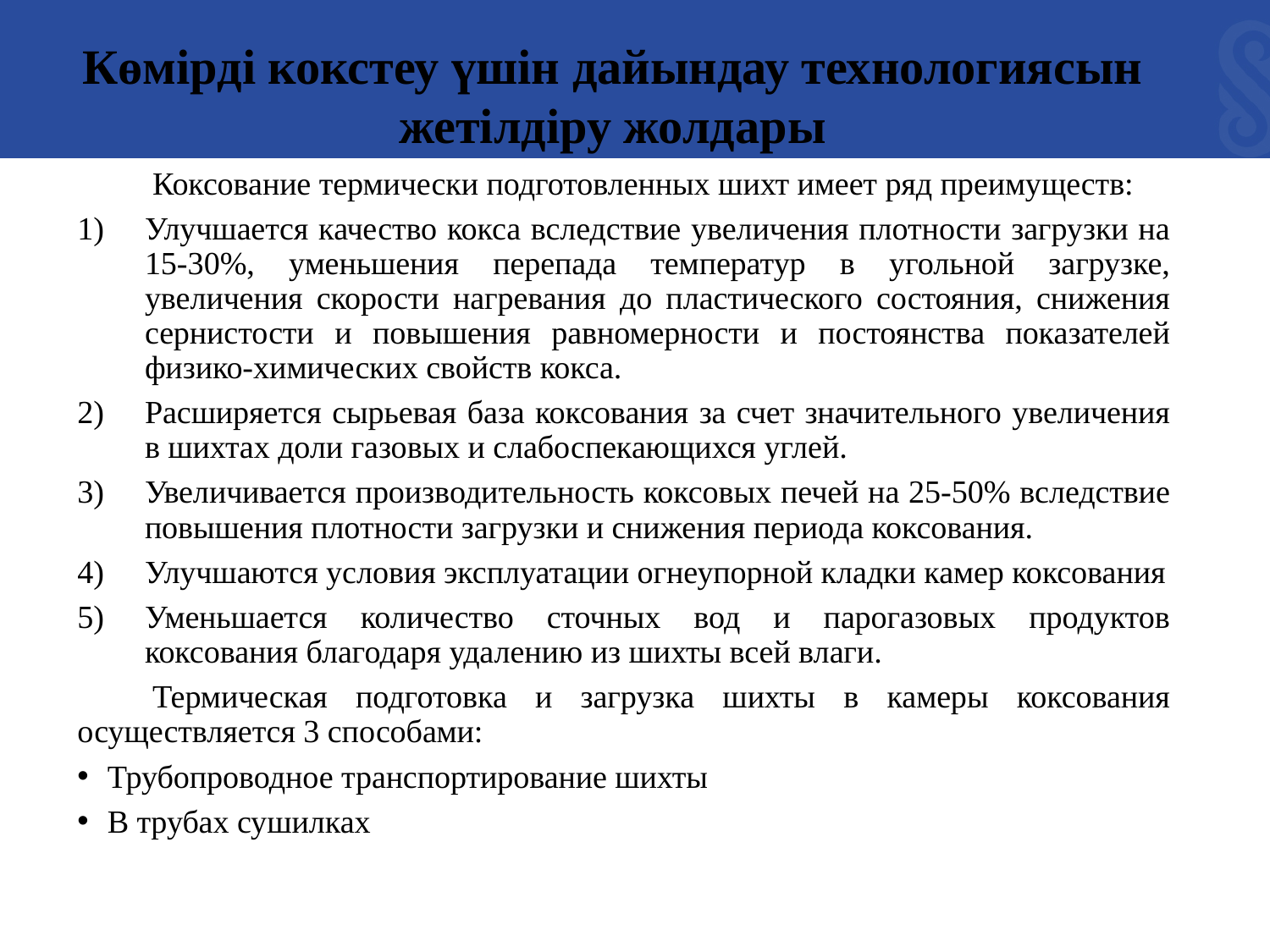

Көмірді кокстеу үшін дайындау технологиясын жетілдіру жолдары
	Коксование термически подготовленных шихт имеет ряд преимуществ:
Улучшается качество кокса вследствие увеличения плотности загрузки на 15-30%, уменьшения перепада температур в угольной загрузке, увеличения скорости нагревания до пластического состояния, снижения сернистости и повышения равномерности и постоянства показателей физико-химических свойств кокса.
Расширяется сырьевая база коксования за счет значительного увеличения в шихтах доли газовых и слабоспекающихся углей.
Увеличивается производительность коксовых печей на 25-50% вследствие повышения плотности загрузки и снижения периода коксования.
Улучшаются условия эксплуатации огнеупорной кладки камер коксования
Уменьшается количество сточных вод и парогазовых продуктов коксования благодаря удалению из шихты всей влаги.
	Термическая подготовка и загрузка шихты в камеры коксования осуществляется 3 способами:
Трубопроводное транспортирование шихты
В трубах сушилках